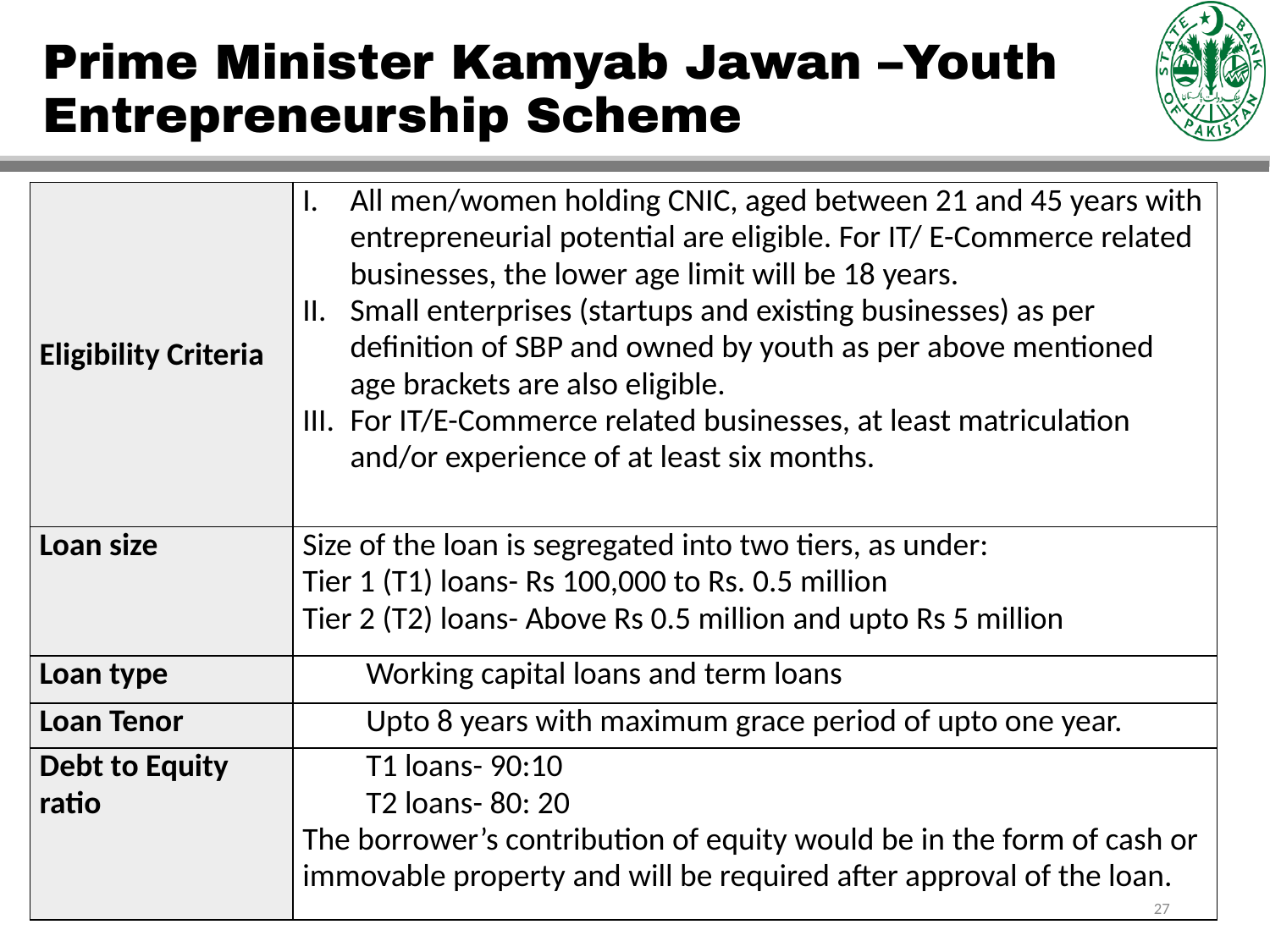

# Prime Minister Kamyab Jawan –Youth Entrepreneurship Scheme
| Eligibility Criteria | All men/women holding CNIC, aged between 21 and 45 years with entrepreneurial potential are eligible. For IT/ E-Commerce related businesses, the lower age limit will be 18 years. Small enterprises (startups and existing businesses) as per definition of SBP and owned by youth as per above mentioned age brackets are also eligible. For IT/E-Commerce related businesses, at least matriculation and/or experience of at least six months. |
| --- | --- |
| Loan size | Size of the loan is segregated into two tiers, as under: Tier 1 (T1) loans- Rs 100,000 to Rs. 0.5 million Tier 2 (T2) loans- Above Rs 0.5 million and upto Rs 5 million |
| Loan type | Working capital loans and term loans |
| Loan Tenor | Upto 8 years with maximum grace period of upto one year. |
| Debt to Equity ratio | T1 loans- 90:10 T2 loans- 80: 20 The borrower’s contribution of equity would be in the form of cash or immovable property and will be required after approval of the loan. |
27